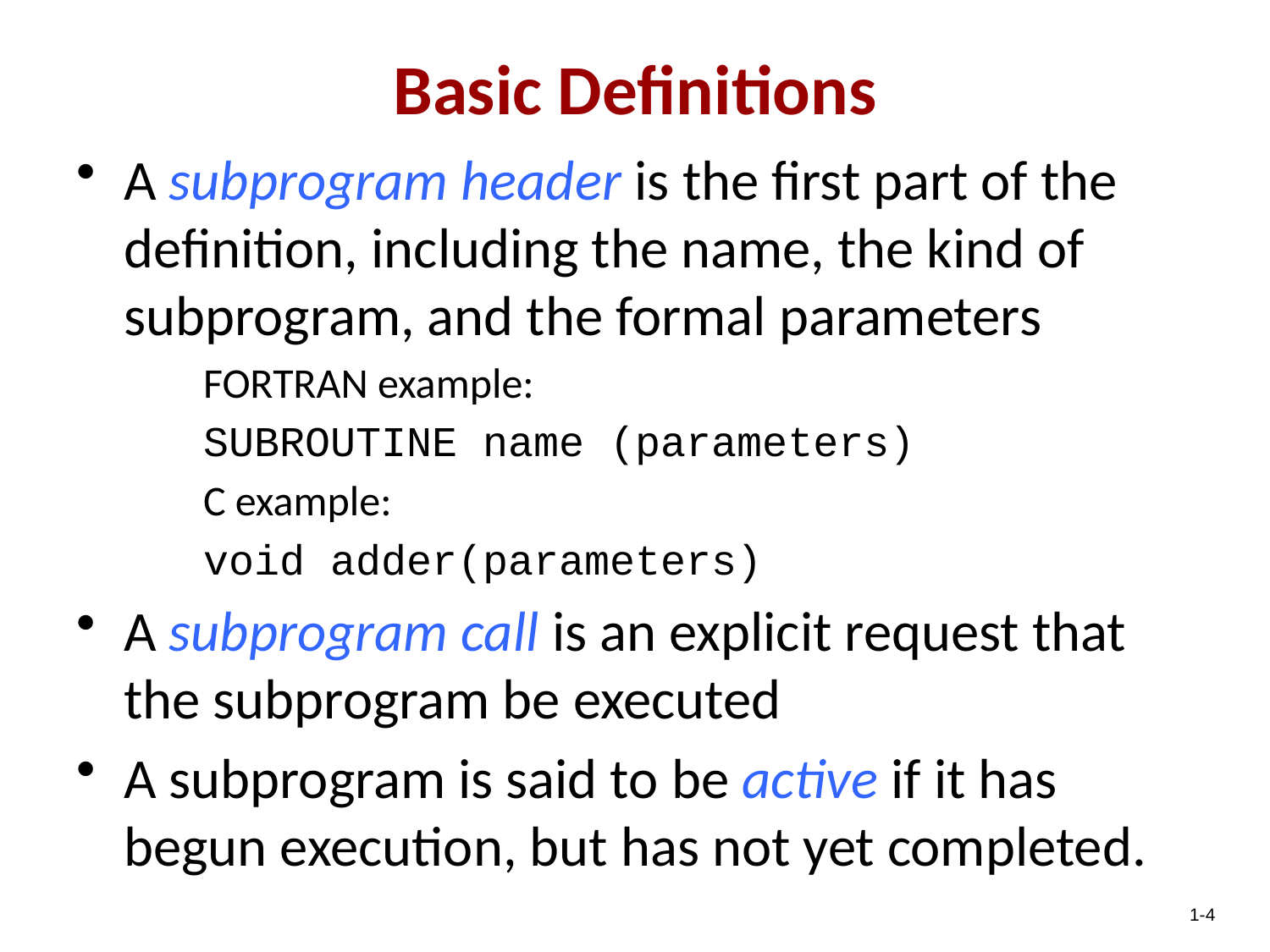

Basic Definitions
A subprogram header is the first part of the definition, including the name, the kind of subprogram, and the formal parameters
FORTRAN example:
SUBROUTINE name (parameters)
C example:
void adder(parameters)
A subprogram call is an explicit request that the subprogram be executed
A subprogram is said to be active if it has begun execution, but has not yet completed.
1-4